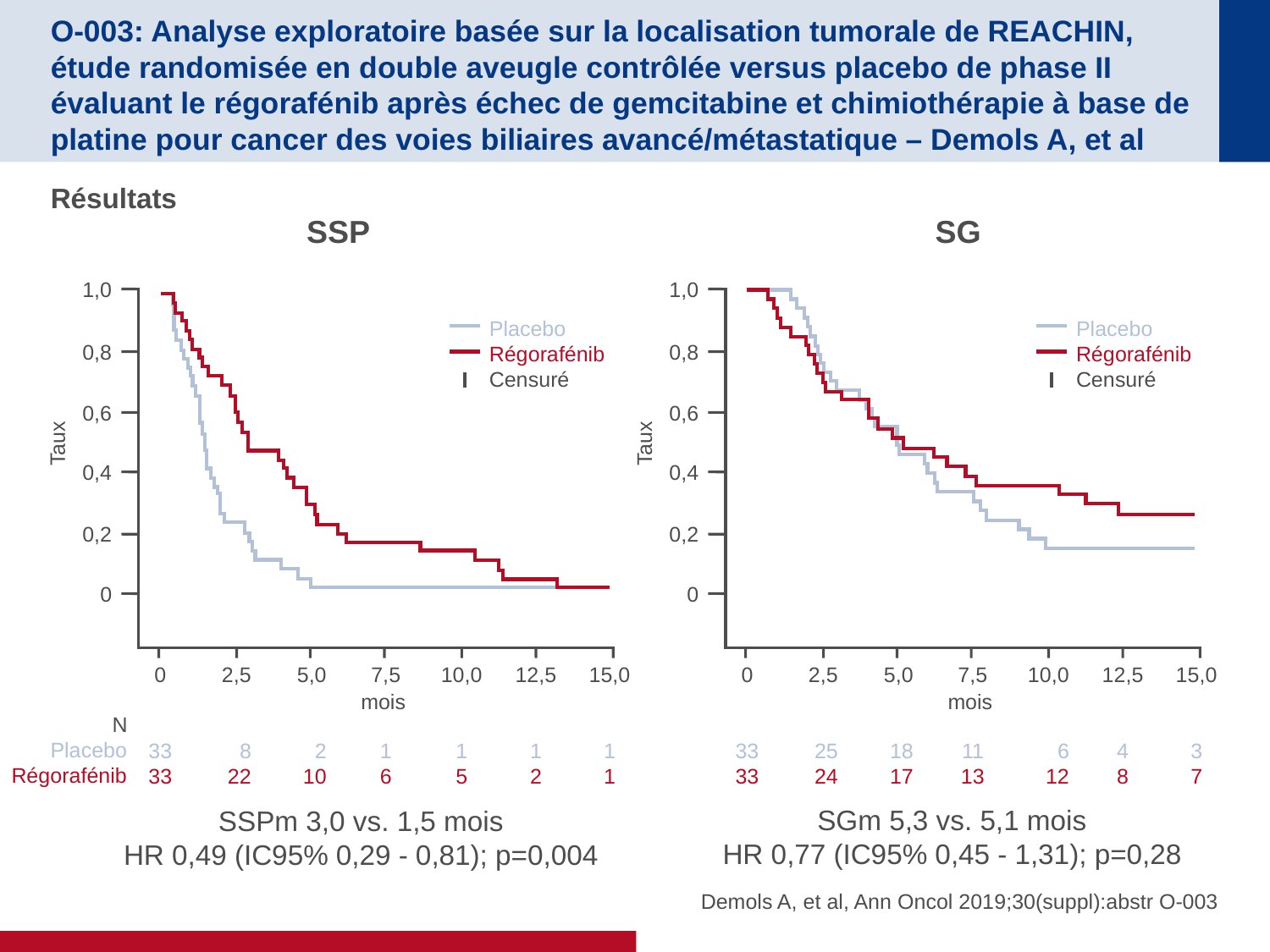

# O-003: Analyse exploratoire basée sur la localisation tumorale de REACHIN, étude randomisée en double aveugle contrôlée versus placebo de phase II évaluant le régorafénib après échec de gemcitabine et chimiothérapie à base de platine pour cancer des voies biliaires avancé/métastatique – Demols A, et al
Résultats

SSP
SG
1,0

0,8

0,6

Taux
0,4

0,2

0

0

33
33
2,5

8
22

5,0

2
10

7,5

1
6
10,0

1
5

12,5

1
2

15,0

1
1
mois
N
Placebo
Régorafénib

Placebo
Régorafénib
Censuré
1,0

0,8

0,6

Taux
0,4

0,2

0

0

33
33
2,5

25
24

5,0

18
17

7,5

11
13
10,0

6
12

12,5

4
8

15,0

3
7
mois
Placebo
Régorafénib
Censuré

SGm 5,3 vs. 5,1 mois
HR 0,77 (IC95% 0,45 - 1,31); p=0,28
SSPm 3,0 vs. 1,5 mois
HR 0,49 (IC95% 0,29 - 0,81); p=0,004
Demols A, et al, Ann Oncol 2019;30(suppl):abstr O-003